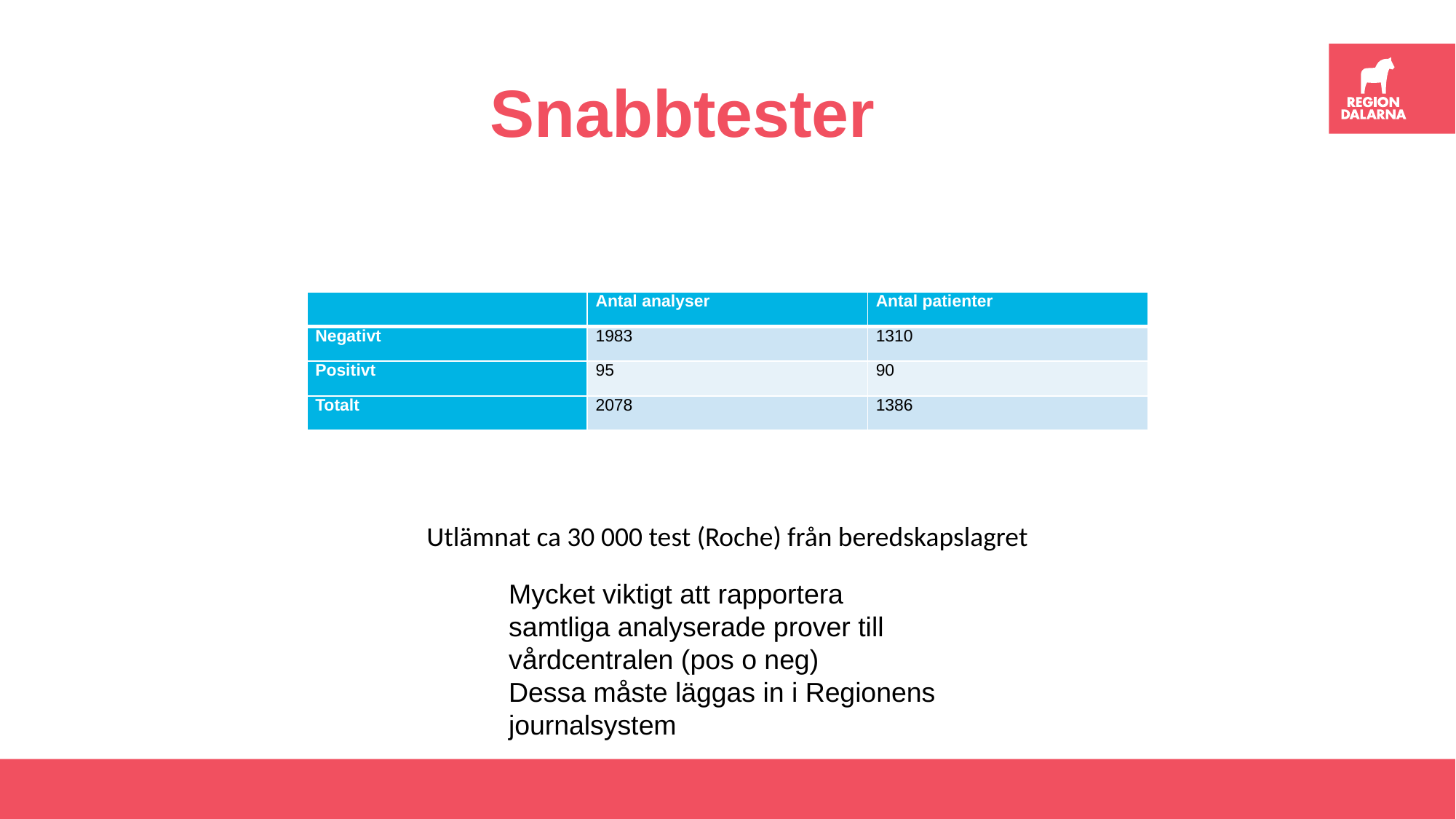

# Snabbtester
|  | Antal analyser | Antal patienter |
| --- | --- | --- |
| Negativt | 1983 | 1310 |
| Positivt | 95 | 90 |
| Totalt | 2078 | 1386 |
Utlämnat ca 30 000 test (Roche) från beredskapslagret
Mycket viktigt att rapportera samtliga analyserade prover till vårdcentralen (pos o neg)
Dessa måste läggas in i Regionens journalsystem